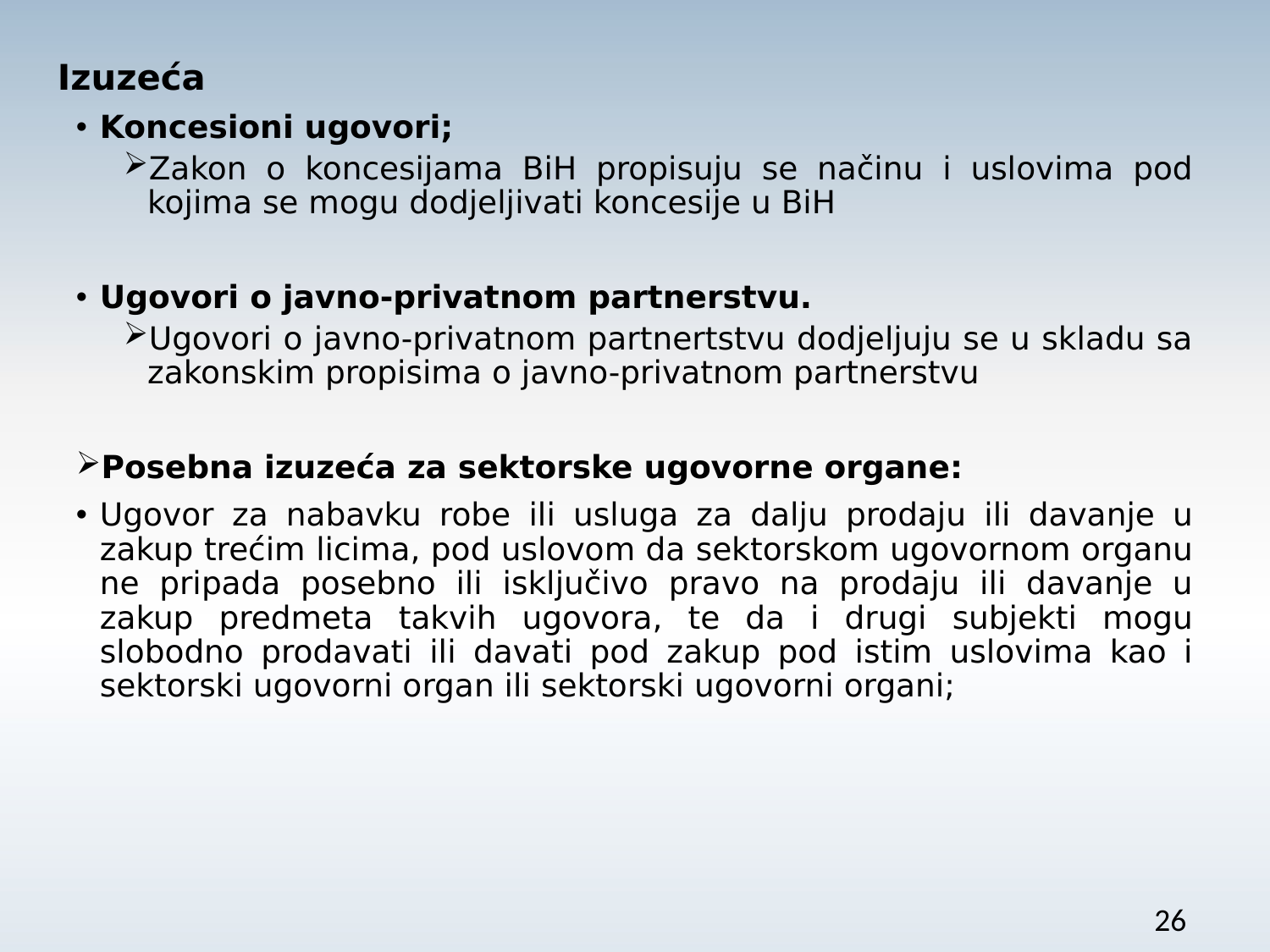

Izuzeća
Koncesioni ugovori;
Zakon o koncesijama BiH propisuju se načinu i uslovima pod kojima se mogu dodjeljivati koncesije u BiH

Ugovori o javno-privatnom partnerstvu.
Ugovori o javno-privatnom partnertstvu dodjeljuju se u skladu sa zakonskim propisima o javno-privatnom partnerstvu

Posebna izuzeća za sektorske ugovorne organe:
Ugovor za nabavku robe ili usluga za dalju prodaju ili davanje u zakup trećim licima, pod uslovom da sektorskom ugovornom organu ne pripada posebno ili isključivo pravo na prodaju ili davanje u zakup predmeta takvih ugovora, te da i drugi subjekti mogu slobodno prodavati ili davati pod zakup pod istim uslovima kao i sektorski ugovorni organ ili sektorski ugovorni organi;